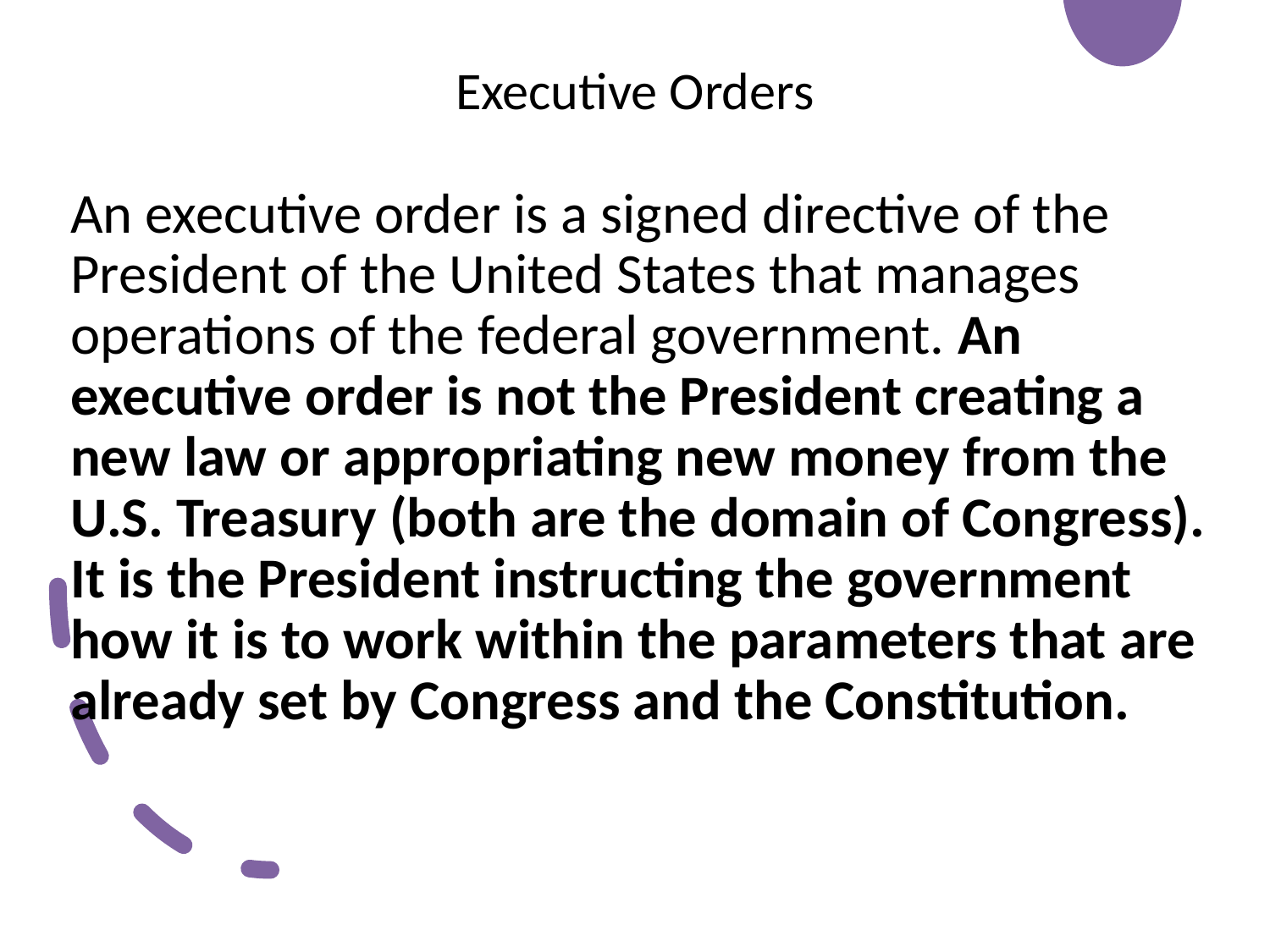

# Executive Orders
An executive order is a signed directive of the President of the United States that manages operations of the federal government. An executive order is not the President creating a new law or appropriating new money from the U.S. Treasury (both are the domain of Congress). It is the President instructing the government how it is to work within the parameters that are already set by Congress and the Constitution.